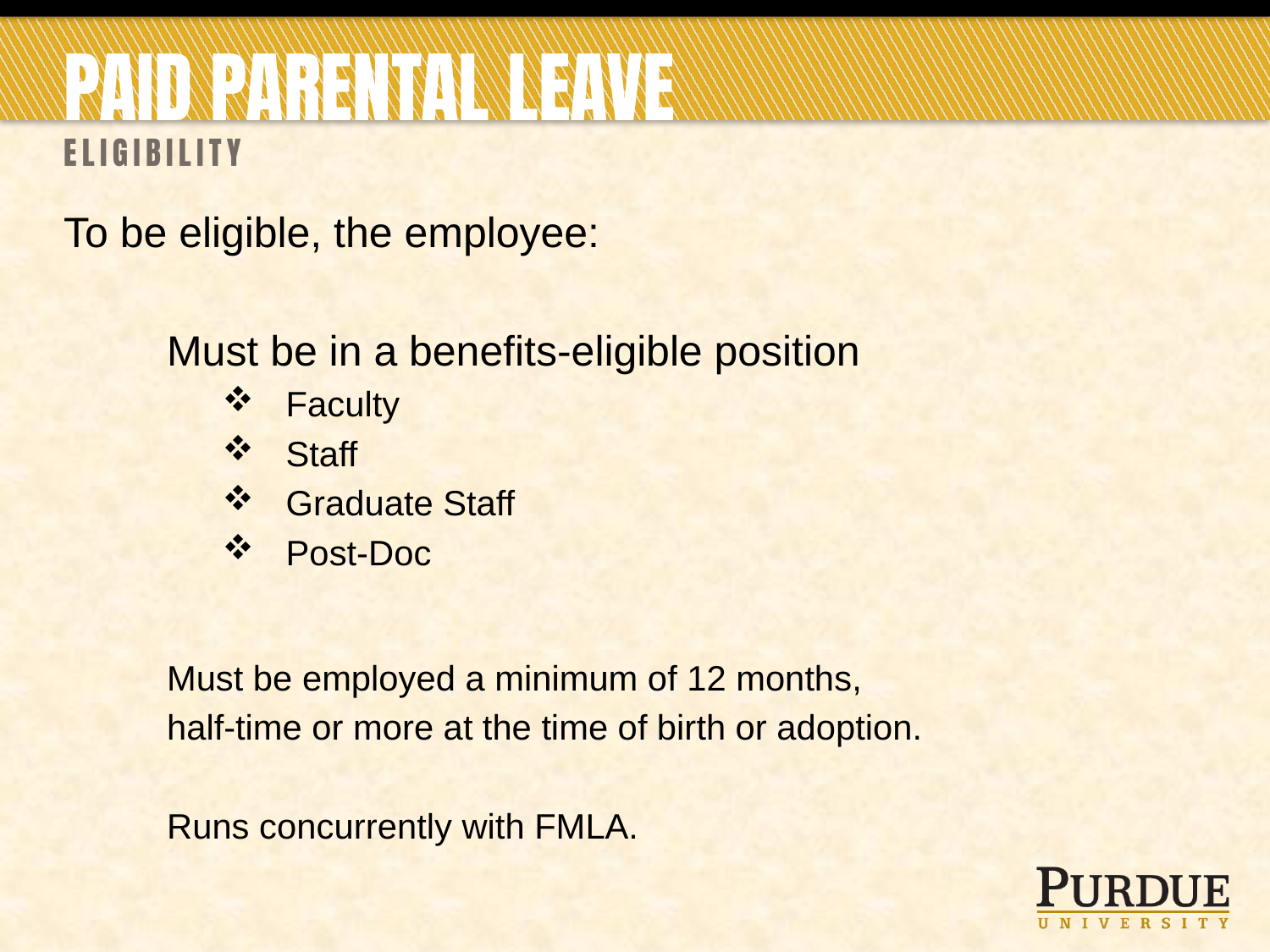

# Paid parental leave
Eligibility
To be eligible, the employee:

Must be in a benefits-eligible position
Faculty
Staff
Graduate Staff
Post-Doc

Must be employed a minimum of 12 months,
half-time or more at the time of birth or adoption.

Runs concurrently with FMLA.